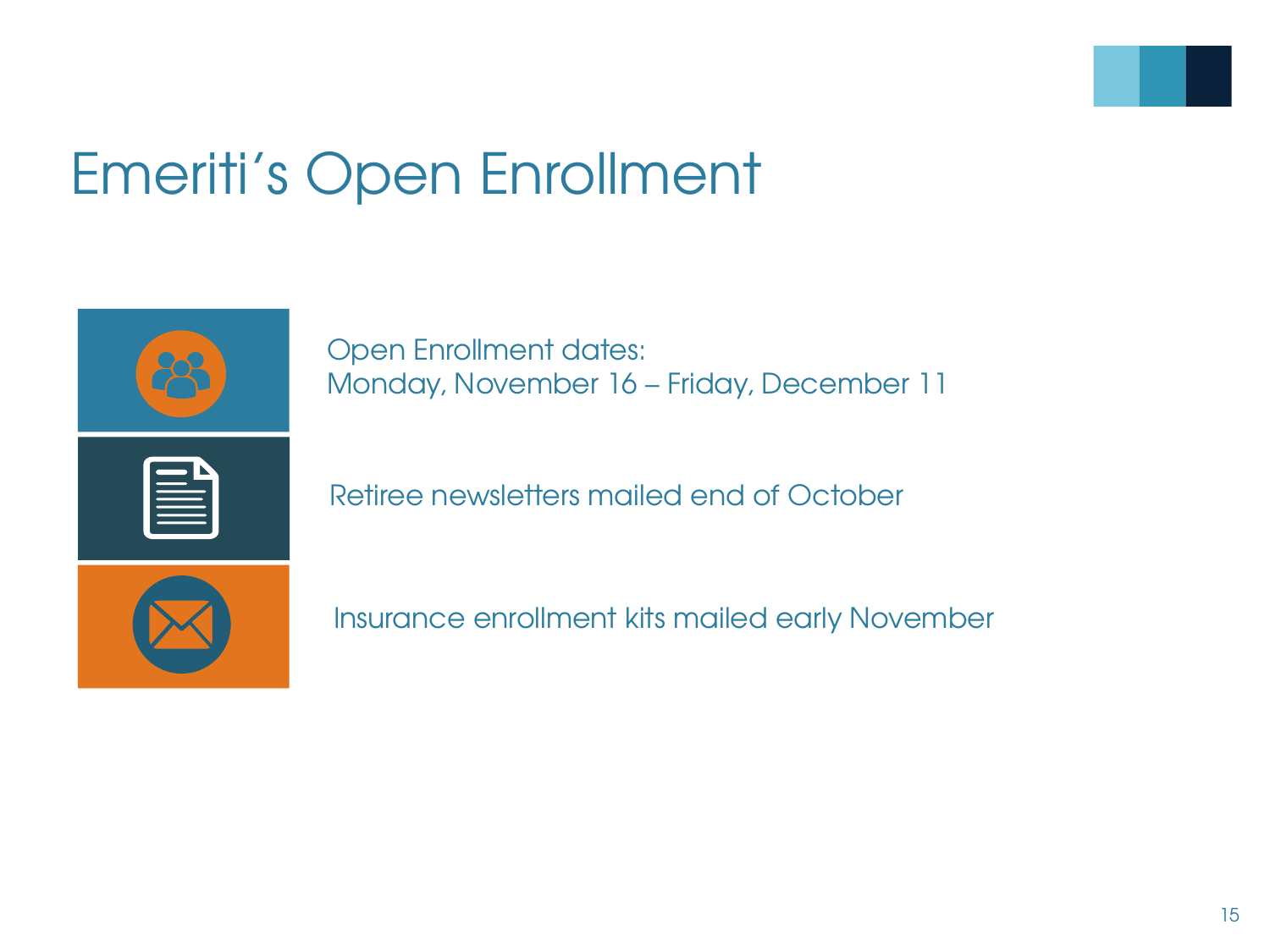

# Emeriti’s Open Enrollment

Open Enrollment dates:
Monday, November 16 – Friday, December 11

Retiree newsletters mailed end of October

Insurance enrollment kits mailed early November
15